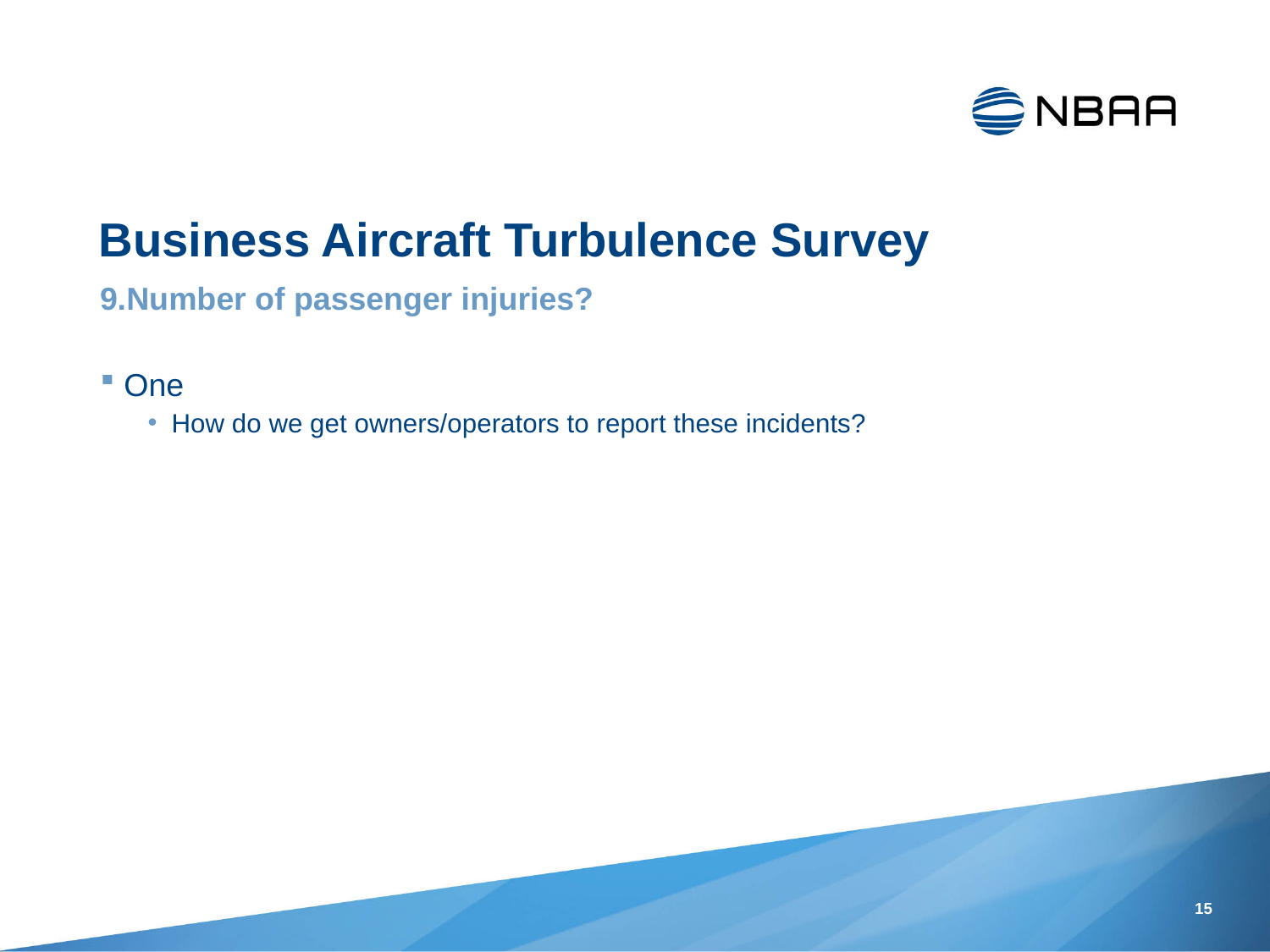

Business Aircraft Turbulence Survey
9.Number of passenger injuries?
One
How do we get owners/operators to report these incidents?

15